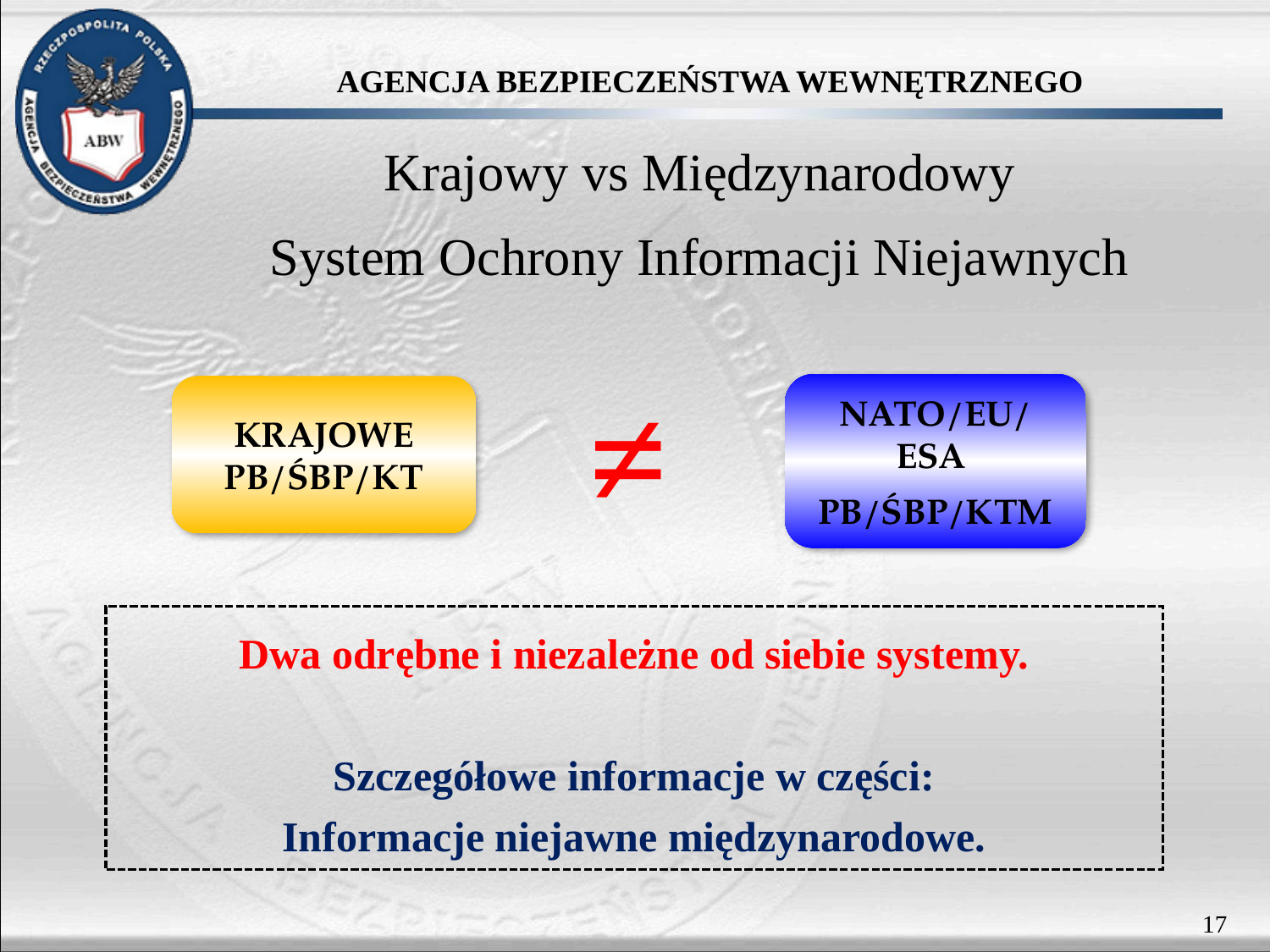

Krajowy vs Międzynarodowy
System Ochrony Informacji Niejawnych
NATO/EU/ESA
PB/ŚBP/KTM

KRAJOWE PB/ŚBP/KT
≠
Dwa odrębne i niezależne od siebie systemy.

Szczegółowe informacje w części:
Informacje niejawne międzynarodowe.
17